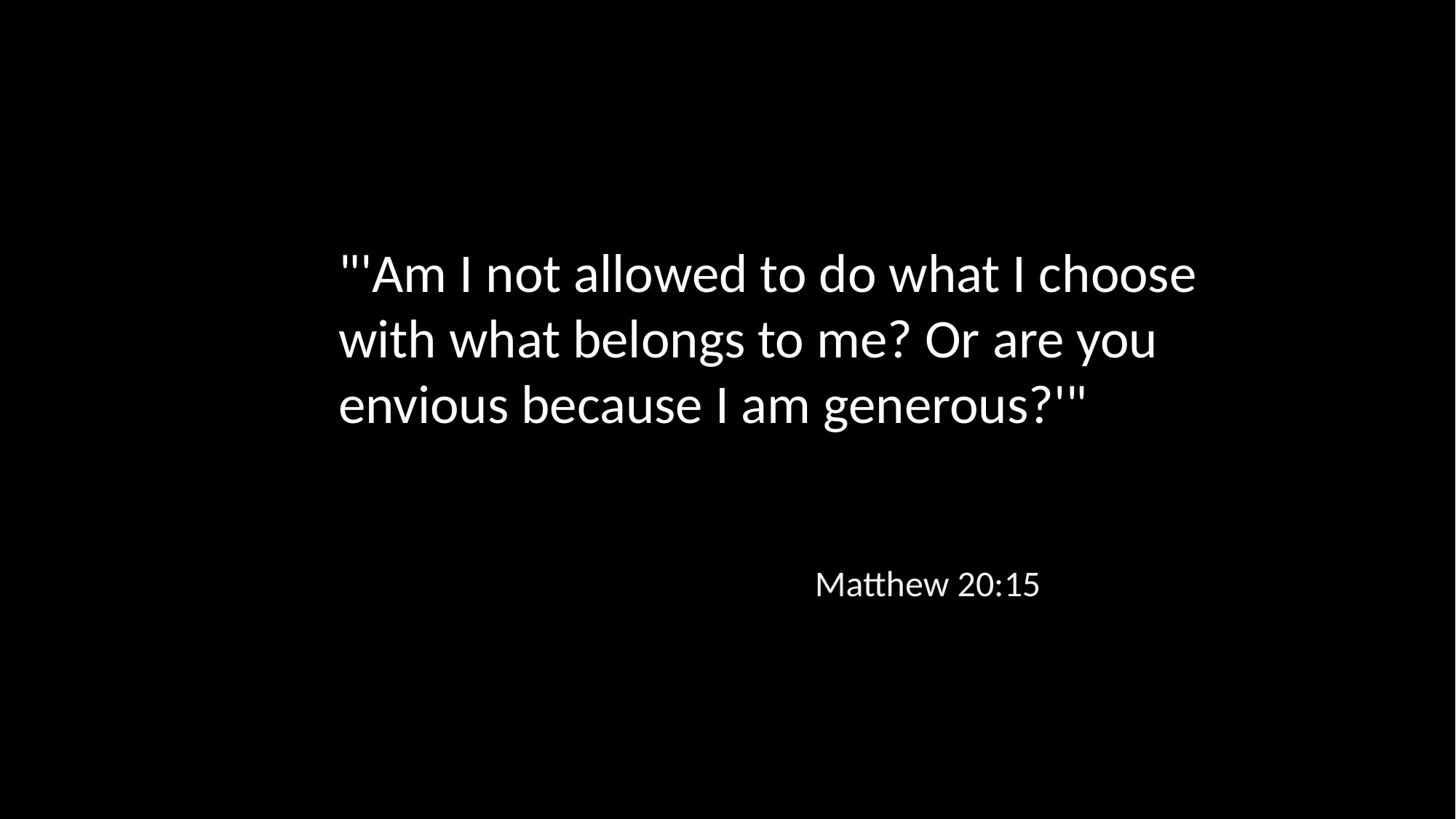

"'Am I not allowed to do what I choose with what belongs to me? Or are you envious because I am generous?'"
Matthew 20:15